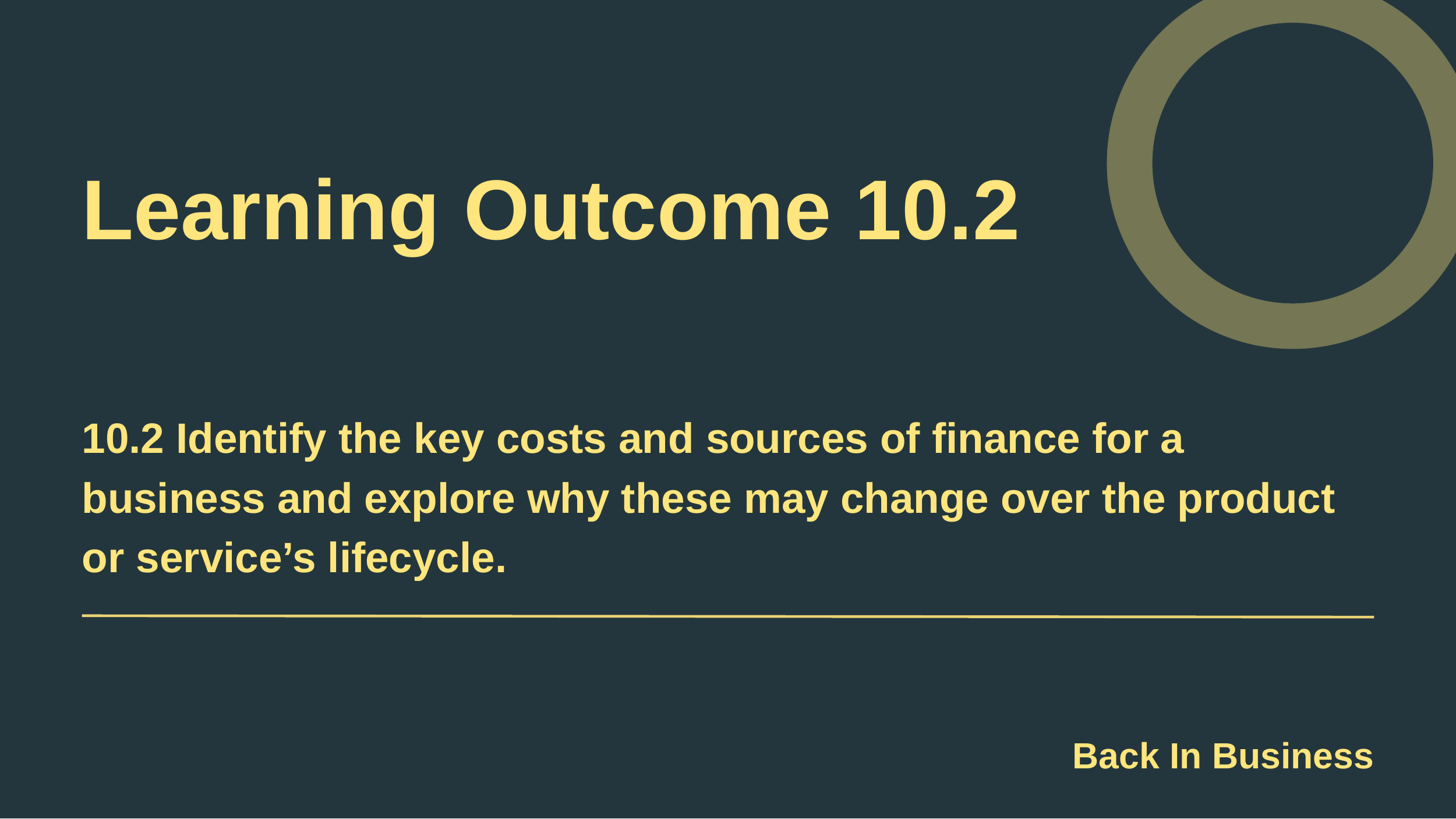

Learning Outcome 10.2
10.2 Identify the key costs and sources of finance for a business and explore why these may change over the product or service’s lifecycle.

Back In Business